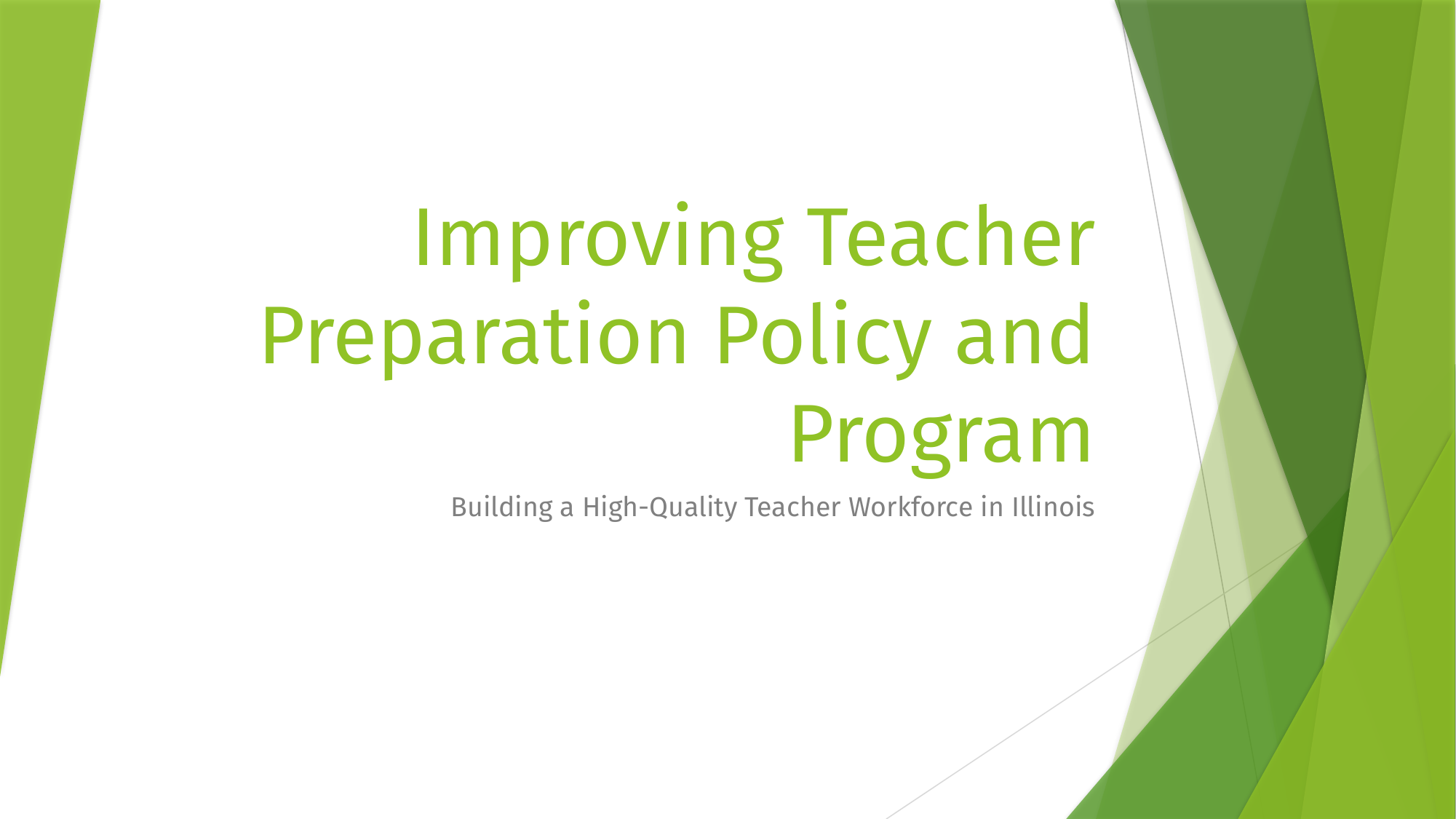

# Improving Teacher Preparation Policy and Program
Building a High-Quality Teacher Workforce in Illinois